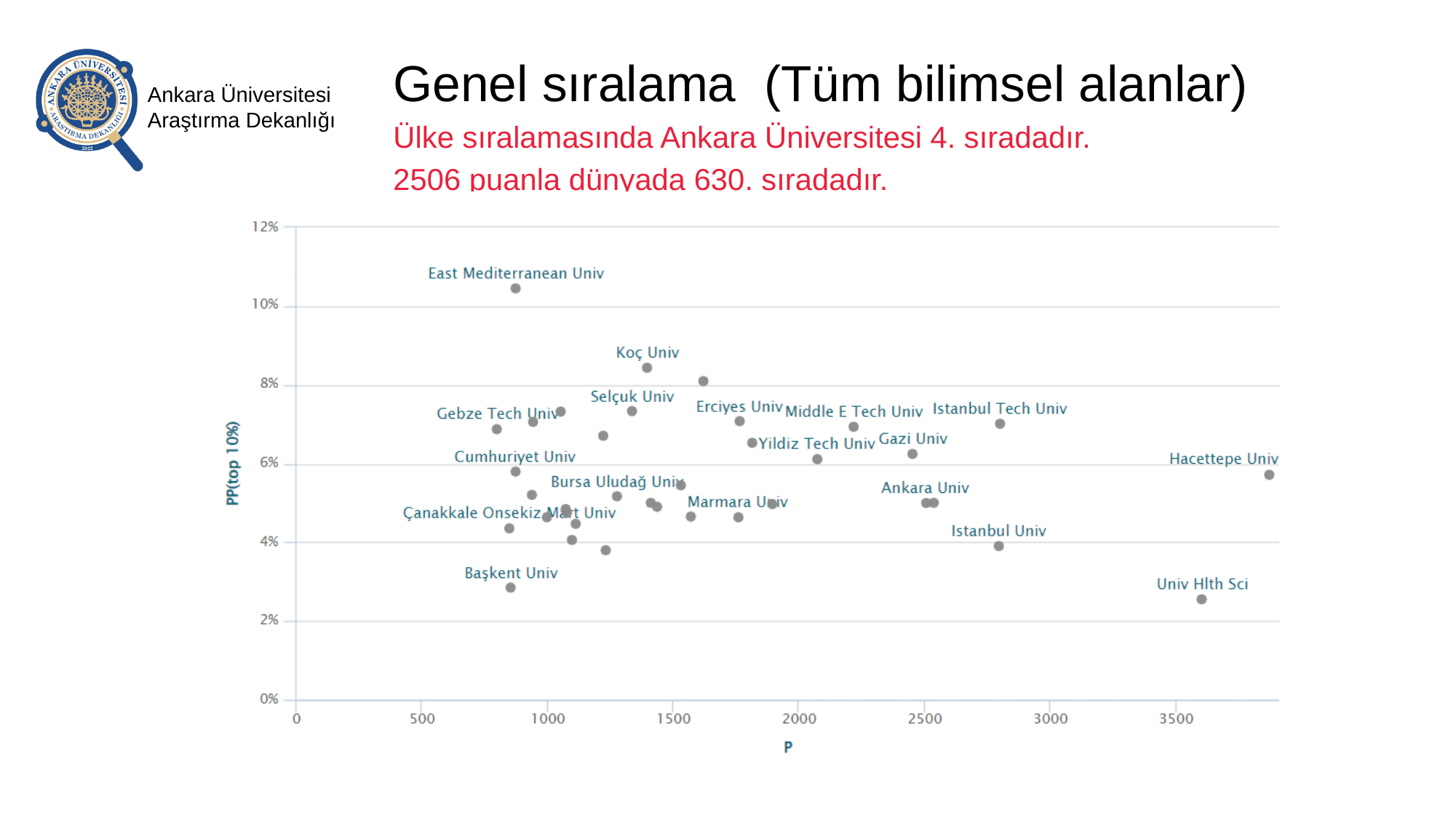

Genel sıralama  (Tüm bilimsel alanlar)
Ülke sıralamasında Ankara Üniversitesi 4. sıradadır.
2506 puanla dünyada 630. sıradadır.
Ankara Üniversitesi Araştırma Dekanlığı